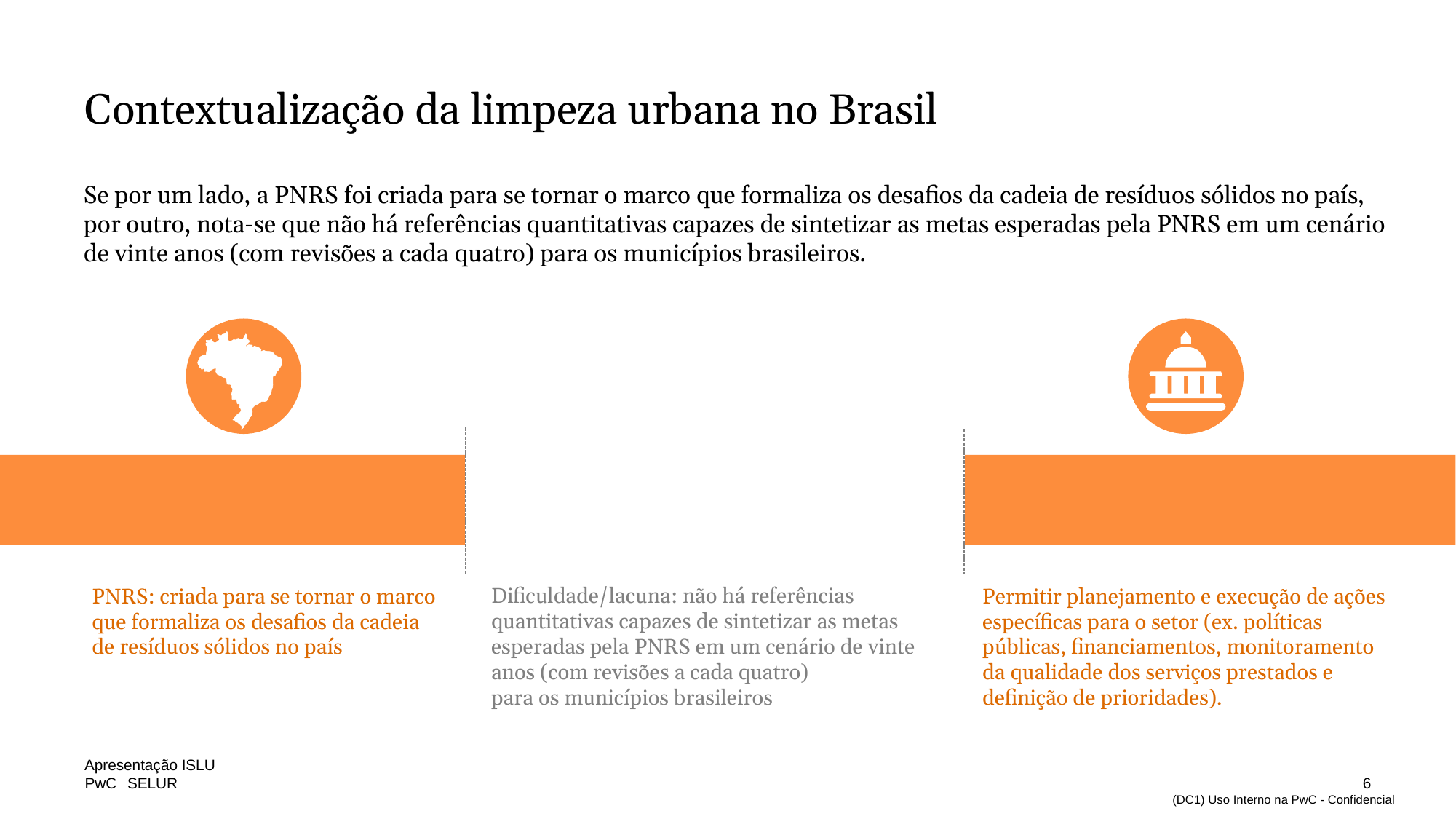

# Contextualização da limpeza urbana no Brasil
Se por um lado, a PNRS foi criada para se tornar o marco que formaliza os desafios da cadeia de resíduos sólidos no país, por outro, nota-se que não há referências quantitativas capazes de sintetizar as metas esperadas pela PNRS em um cenário de vinte anos (com revisões a cada quatro) para os municípios brasileiros.

Dificuldade/lacuna: não há referências quantitativas capazes de sintetizar as metas esperadas pela PNRS em um cenário de vinte anos (com revisões a cada quatro)
para os municípios brasileiros
PNRS: criada para se tornar o marco que formaliza os desafios da cadeia de resíduos sólidos no país
Permitir planejamento e execução de ações específicas para o setor (ex. políticas públicas, financiamentos, monitoramento da qualidade dos serviços prestados e definição de prioridades).
Apresentação ISLU
SELUR
6